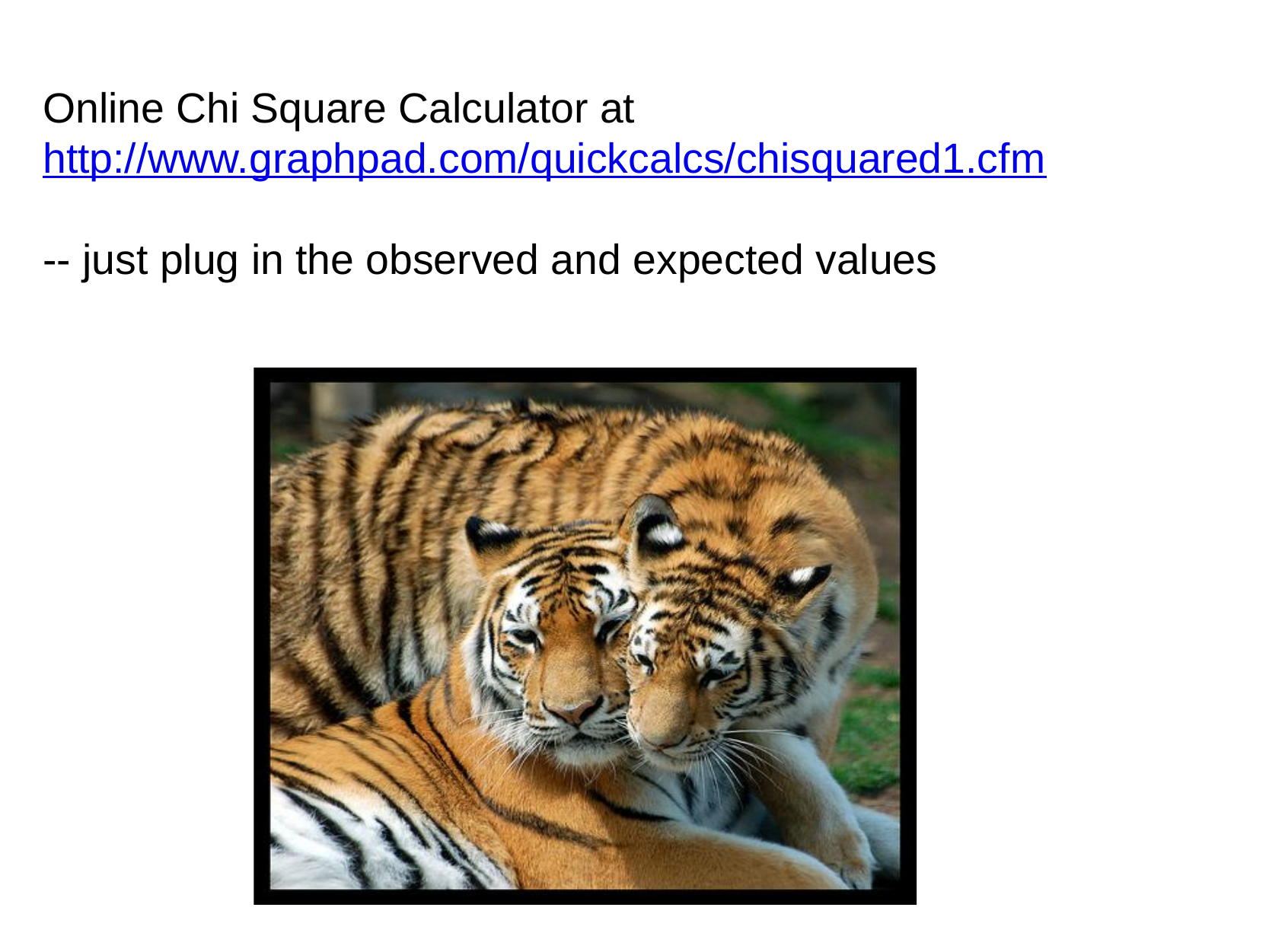

Online Chi Square Calculator at http://www.graphpad.com/quickcalcs/chisquared1.cfm

-- just plug in the observed and expected values